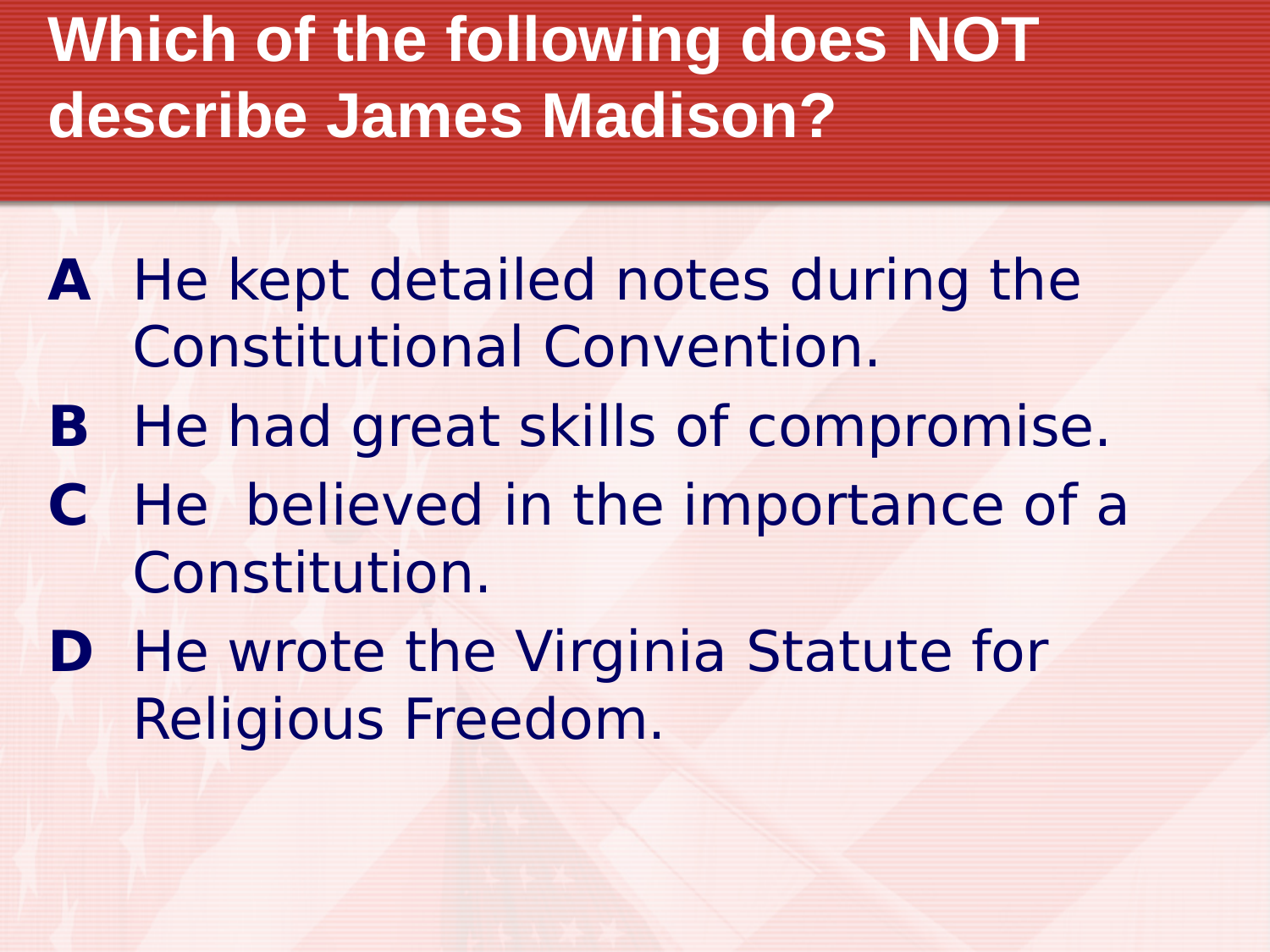

# Which of the following does NOT describe James Madison?
A	He kept detailed notes during the Constitutional Convention.
B	He had great skills of compromise.
C	He  believed in the importance of a Constitution.
D	He wrote the Virginia Statute for Religious Freedom.